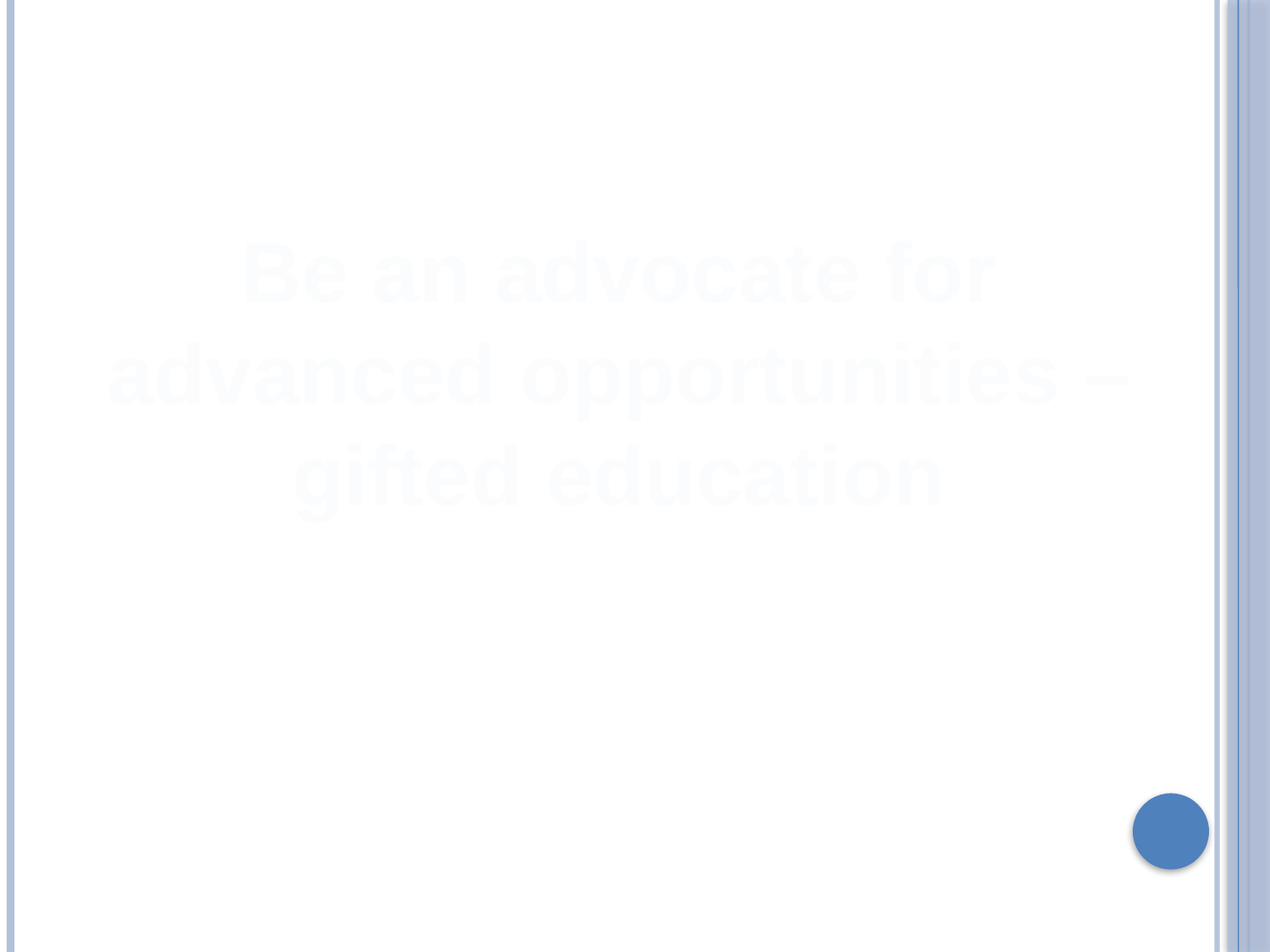

Be an advocate for advanced opportunities – gifted education